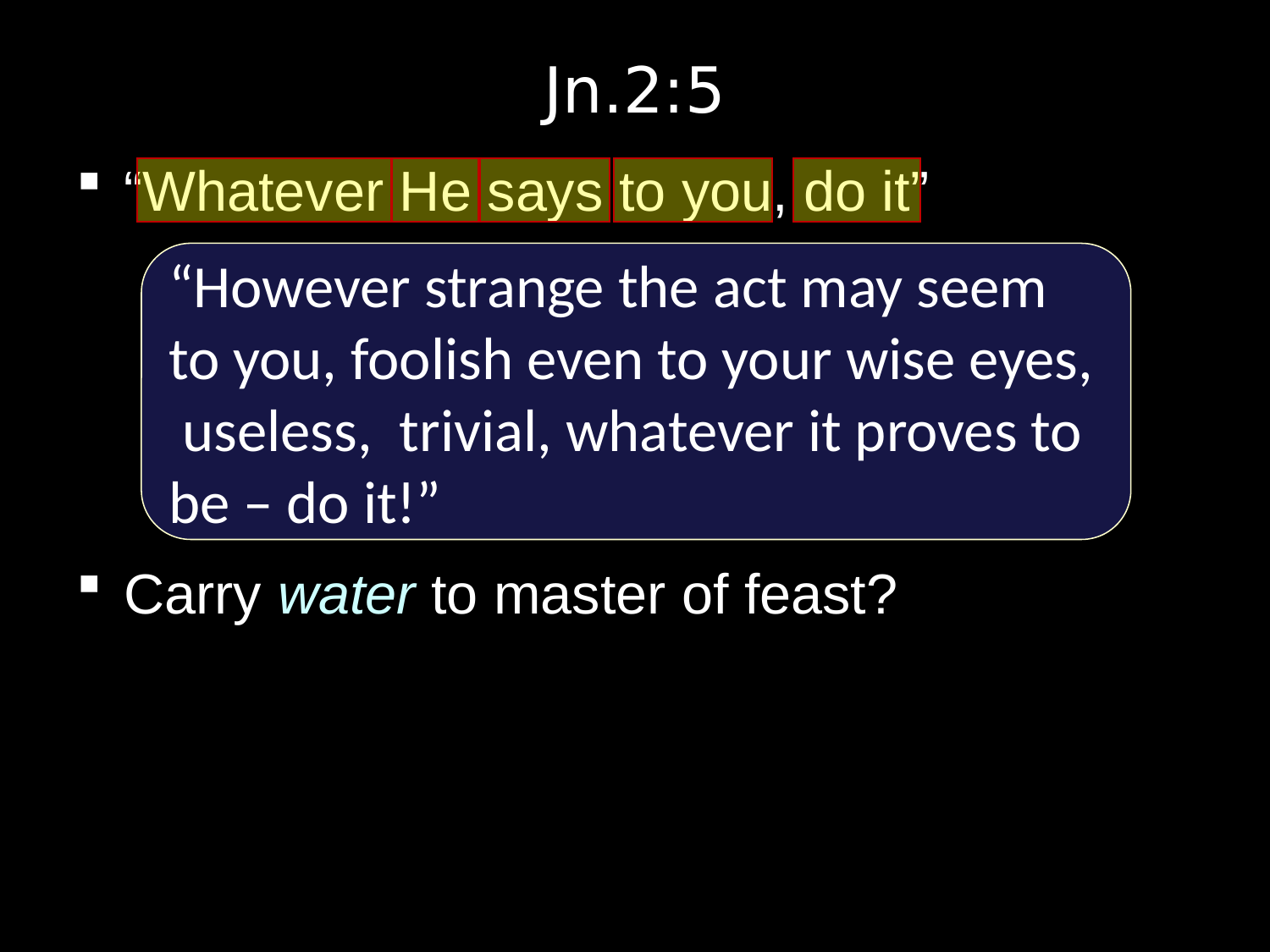

# Jn.2:5
“Whatever He says to you, do it”

Carry water to master of feast?

“However strange the act may seem to you, foolish even to your wise eyes,  useless,  trivial, whatever it proves to be – do it!”